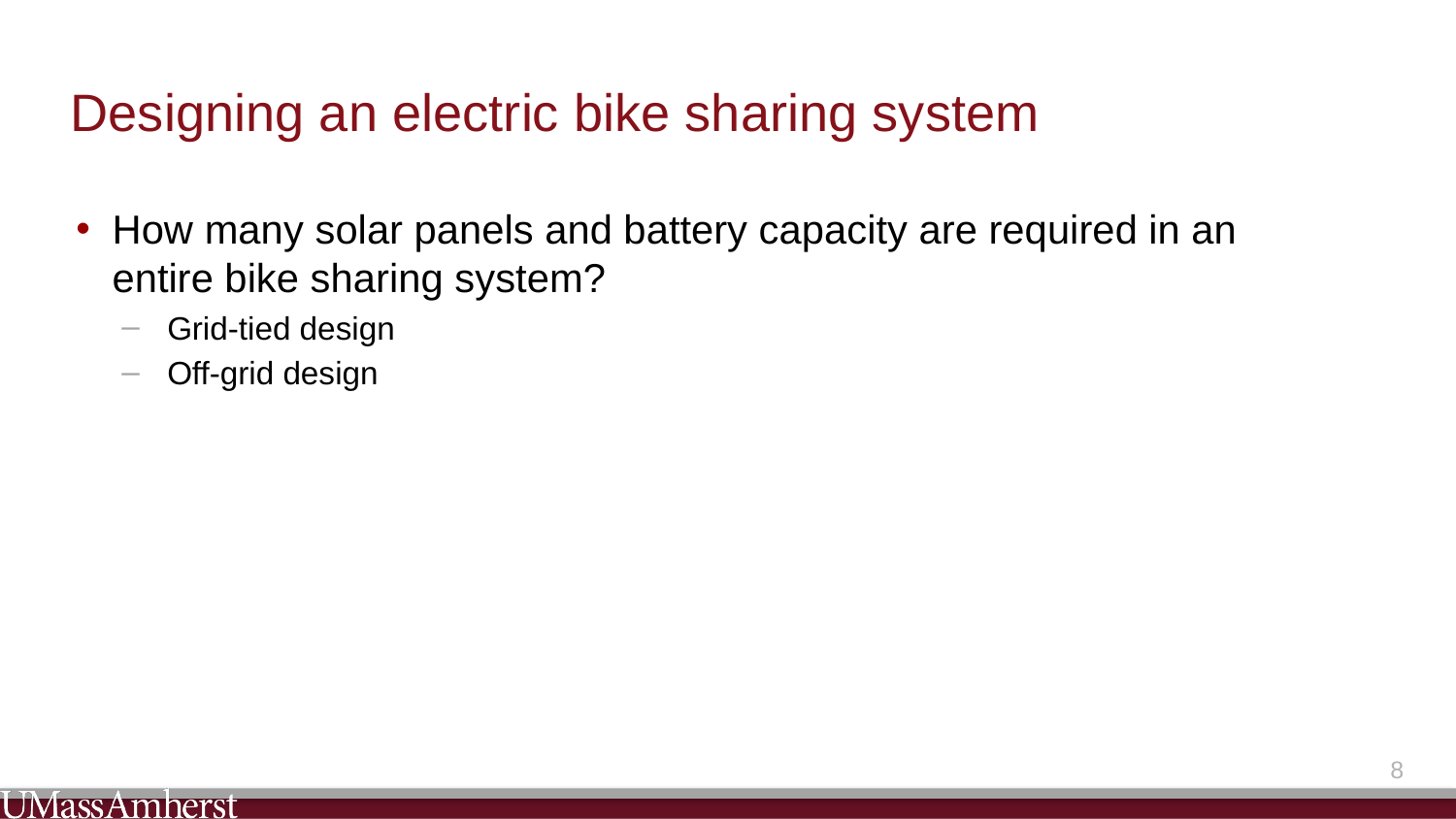

# Designing an electric bike sharing system
How many solar panels and battery capacity are required in an entire bike sharing system?
Grid-tied design
Off-grid design
8